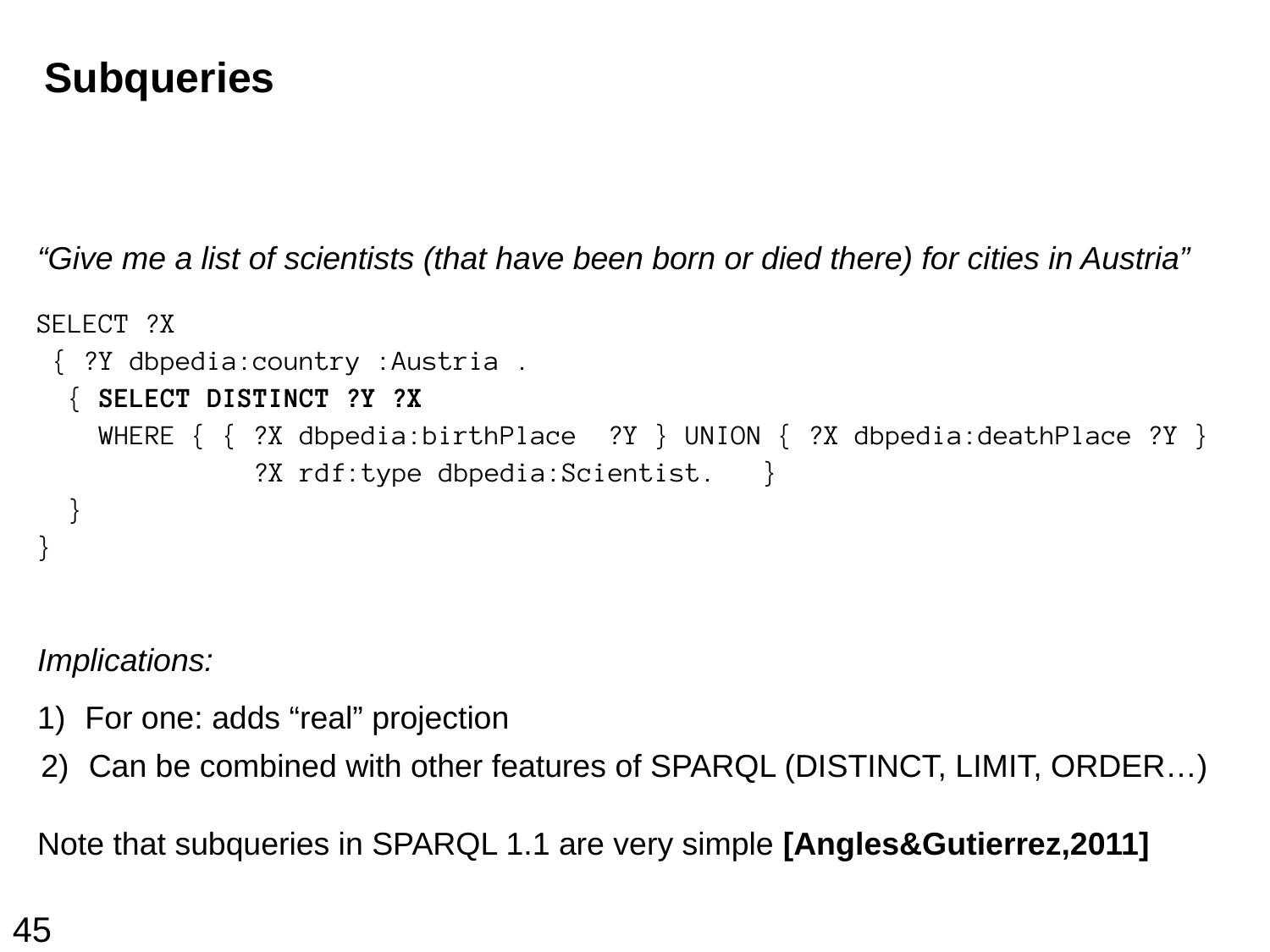

# Subqueries
“Give me a list of scientists (that have been born or died there) for cities in Austria”

SELECT ?X
 { ?Y dbpedia:country :Austria .
  { SELECT DISTINCT ?Y ?X
    WHERE { { ?X dbpedia:birthPlace  ?Y } UNION { ?X dbpedia:deathPlace ?Y }
              ?X rdf:type dbpedia:Scientist.   }
  }
}

Implications:
For one: adds “real” projection

Note that subqueries in SPARQL 1.1 are very simple [Angles&Gutierrez,2011]

Can be combined with other features of SPARQL (DISTINCT, LIMIT, ORDER…)
45